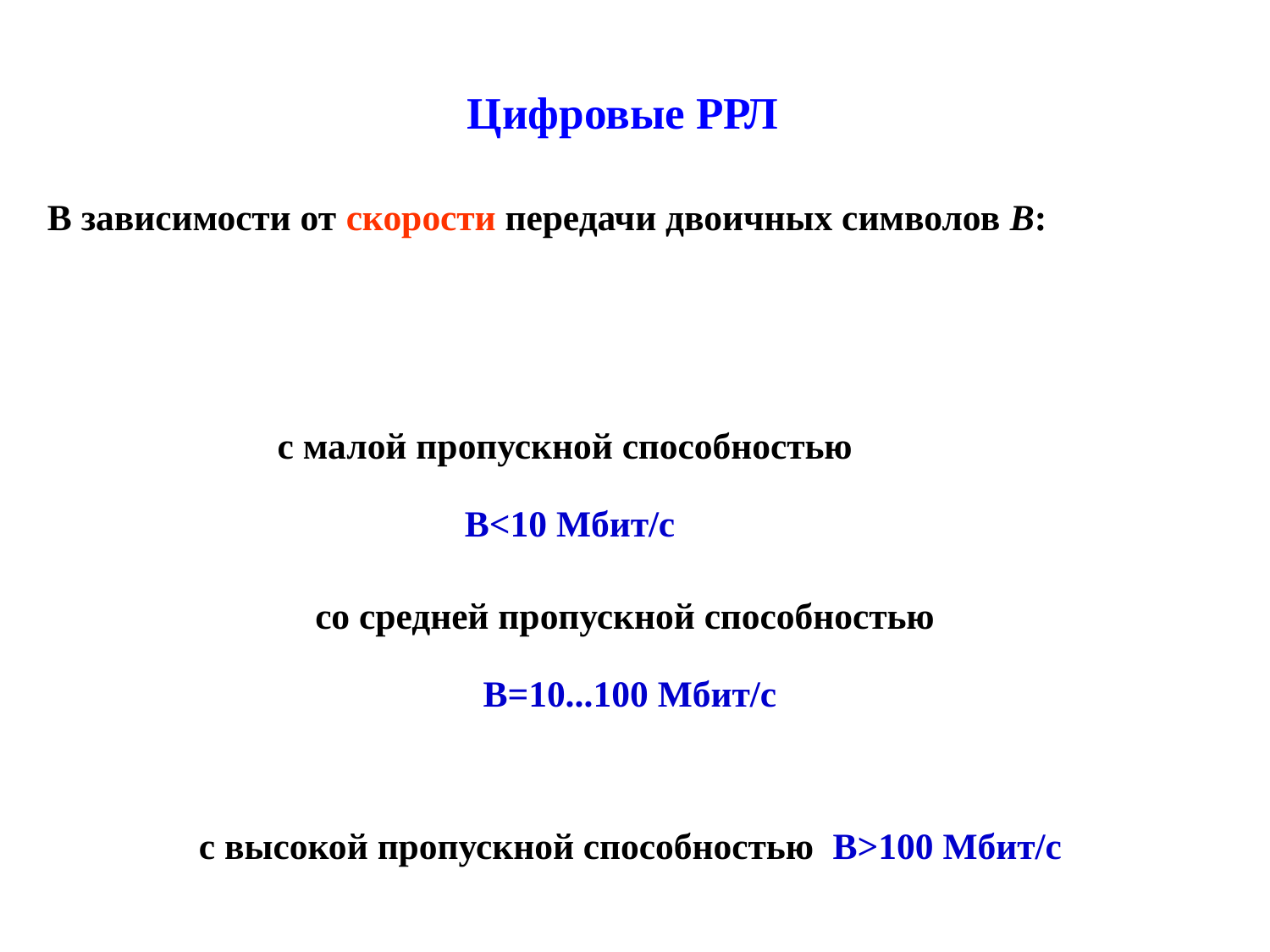

Цифровые РРЛ
В зависимости от скорости передачи двоичных символов В:
с малой пропускной способностью
 В<10 Мбит/с
со средней пропускной способностью
 В=10...100 Мбит/с
с высокой пропускной способностью  В>100 Мбит/с